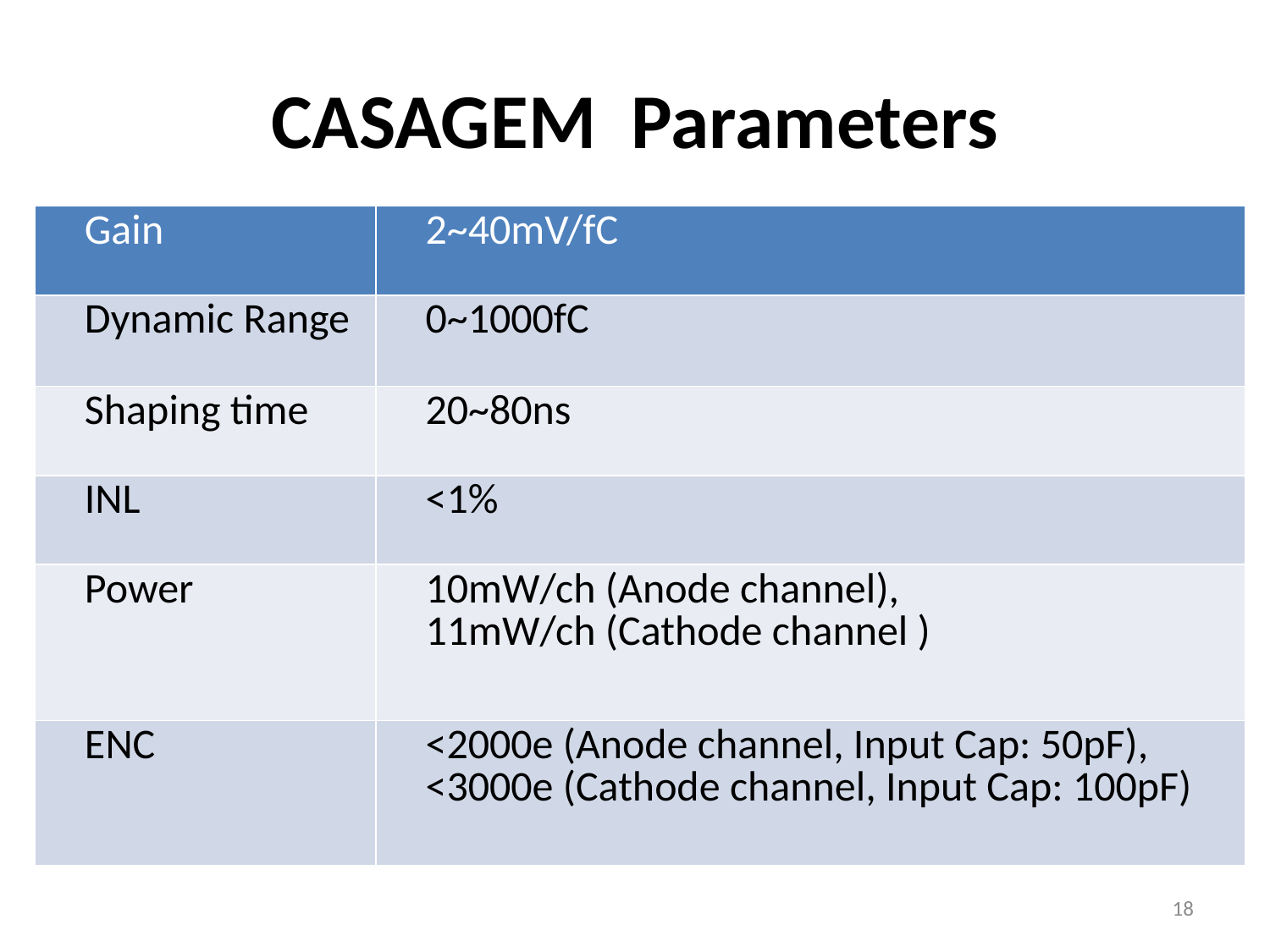

# CASAGEM  Parameters
| Gain | 2~40mV/fC |
| --- | --- |
| Dynamic Range | 0~1000fC |
| Shaping time | 20~80ns |
| INL | <1% |
| Power | 10mW/ch (Anode channel), 11mW/ch (Cathode channel ) |
| ENC | <2000e (Anode channel, Input Cap: 50pF), <3000e (Cathode channel, Input Cap: 100pF) |

18